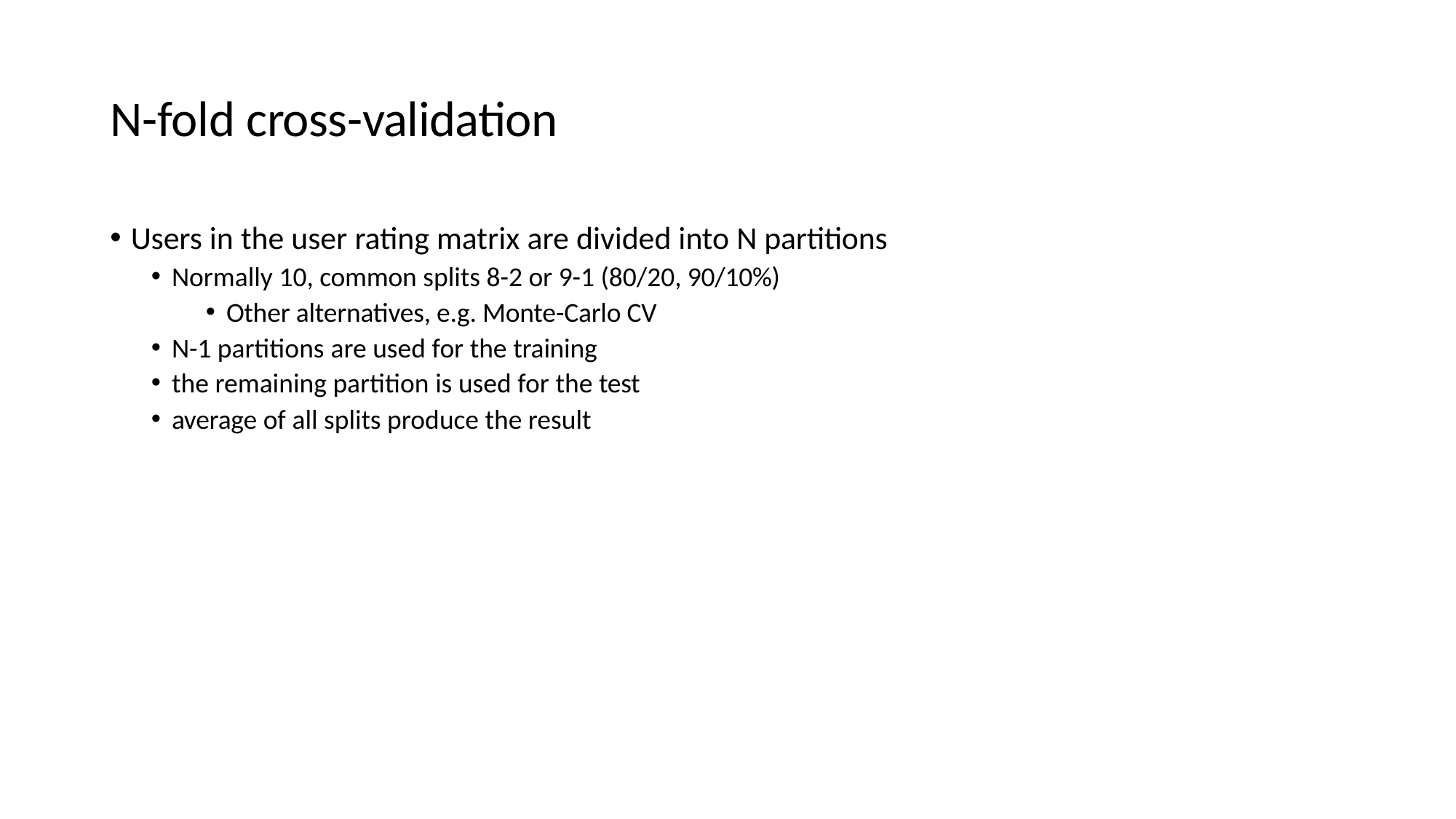

# N-fold cross-validation
Users in the user rating matrix are divided into N partitions
Normally 10, common splits 8-2 or 9-1 (80/20, 90/10%)
Other alternatives, e.g. Monte-Carlo CV
N-1 partitions are used for the training
the remaining partition is used for the test
average of all splits produce the result